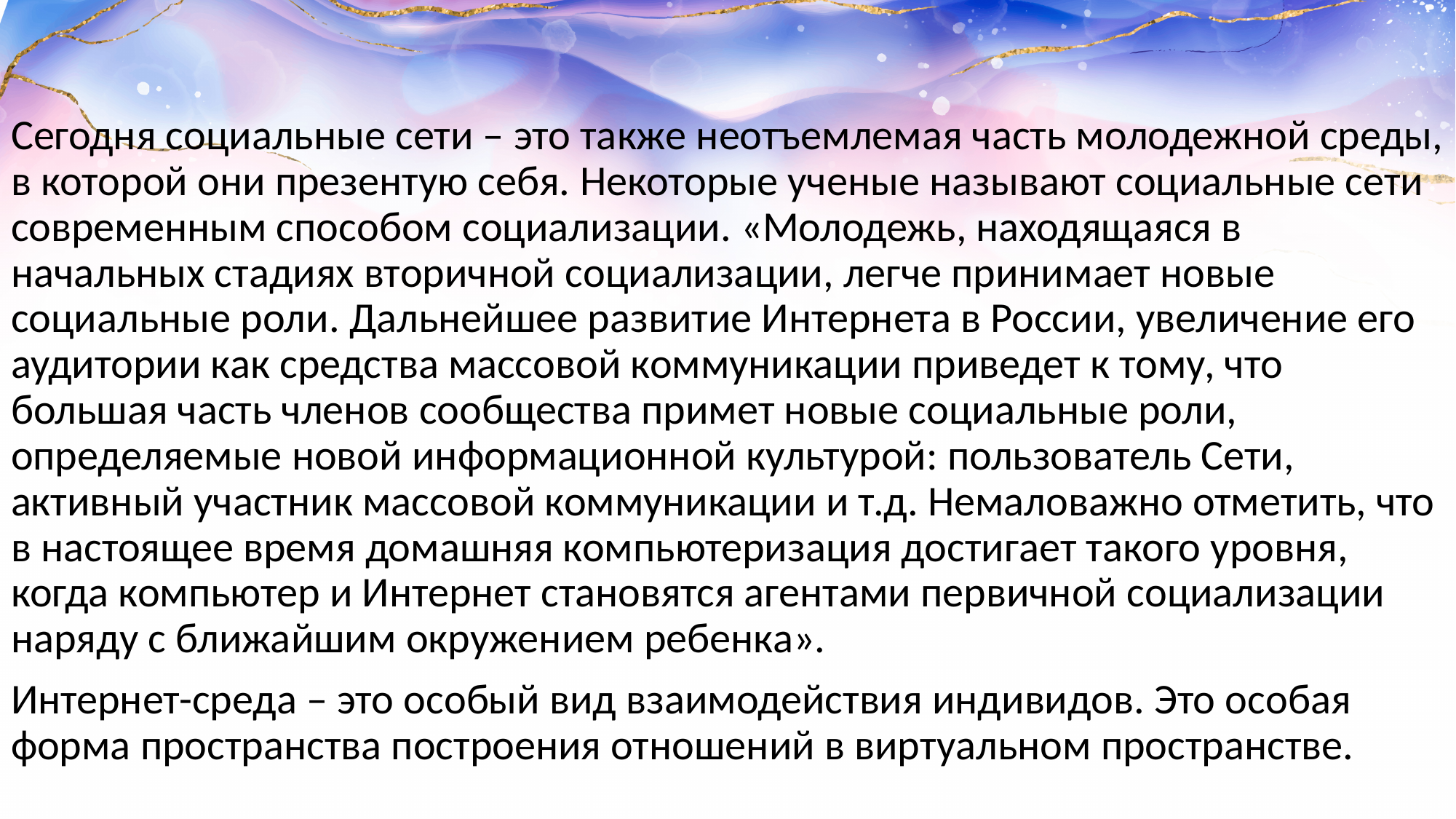

Сегодня социальные сети – это также неотъемлемая часть молодежной среды, в которой они презентую себя. Некоторые ученые называют социальные сети современным способом социализации. «Молодежь, находящаяся в начальных стадиях вторичной социализации, легче принимает новые социальные роли. Дальнейшее развитие Интернета в России, увеличение его аудитории как средства массовой коммуникации приведет к тому, что большая часть членов сообщества примет новые социальные роли, определяемые новой информационной культурой: пользователь Сети, активный участник массовой коммуникации и т.д. Немаловажно отметить, что в настоящее время домашняя компьютеризация достигает такого уровня, когда компьютер и Интернет становятся агентами первичной социализации наряду с ближайшим окружением ребенка».
Интернет-среда – это особый вид взаимодействия индивидов. Это особая форма пространства построения отношений в виртуальном пространстве.